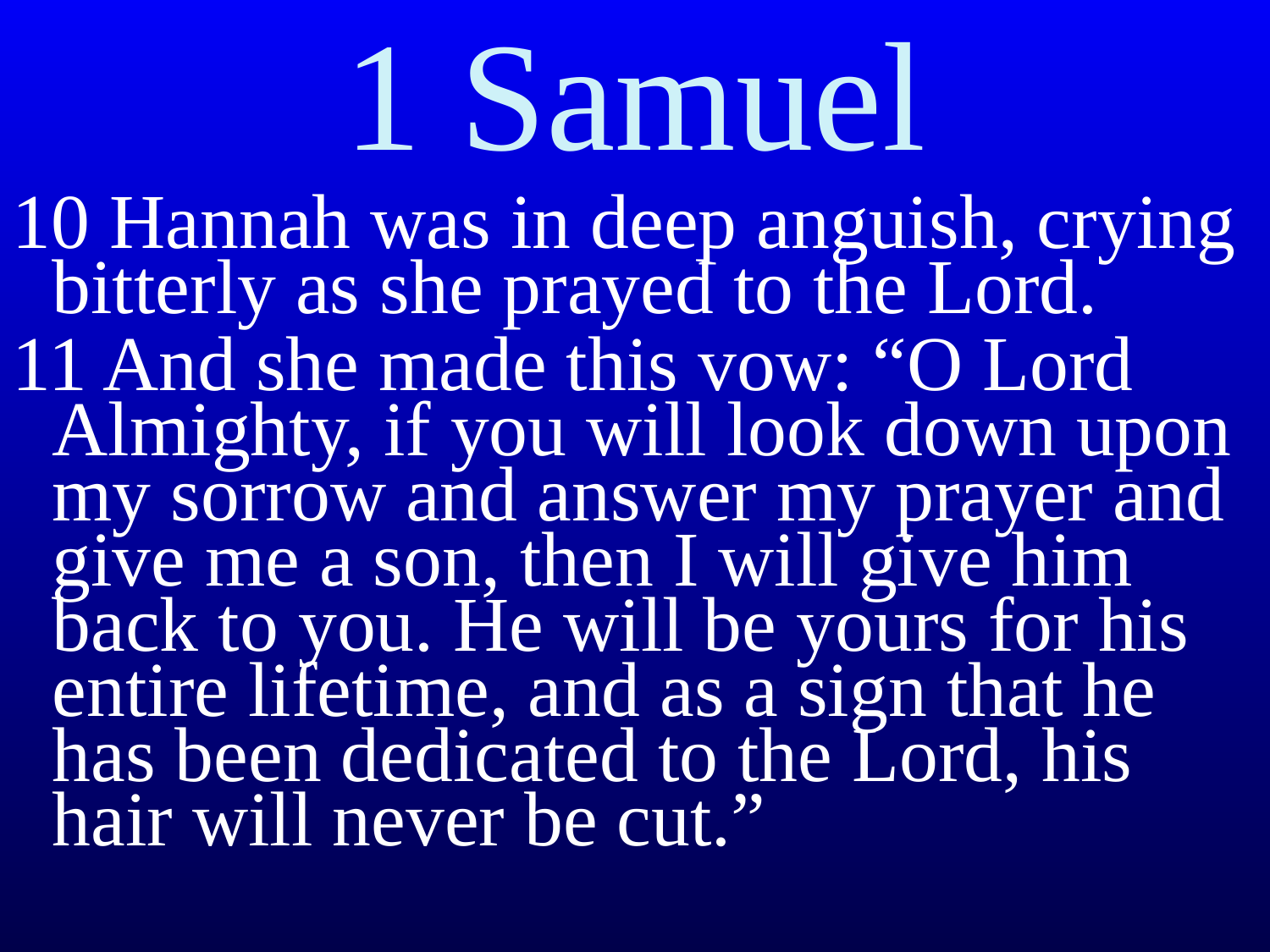

# 1 Samuel
10 Hannah was in deep anguish, crying bitterly as she prayed to the Lord.
11 And she made this vow: “O Lord Almighty, if you will look down upon my sorrow and answer my prayer and give me a son, then I will give him back to you. He will be yours for his entire lifetime, and as a sign that he has been dedicated to the Lord, his hair will never be cut.”